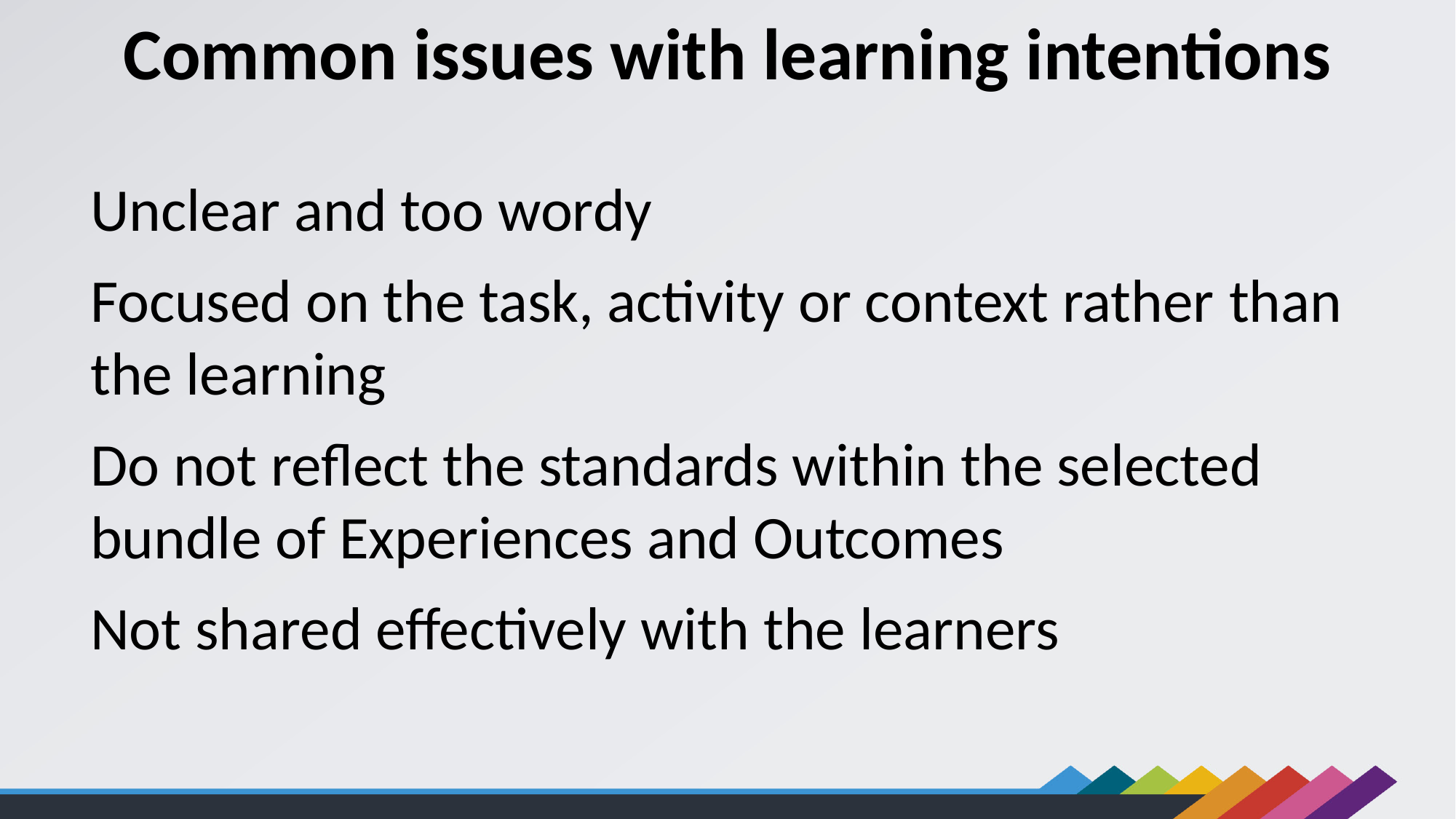

Common issues with learning intentions
Unclear and too wordy​
Focused on the task, activity or context rather than the learning​
Do not reflect the standards within the selected  bundle of Experiences and Outcomes​
Not shared effectively with the learners